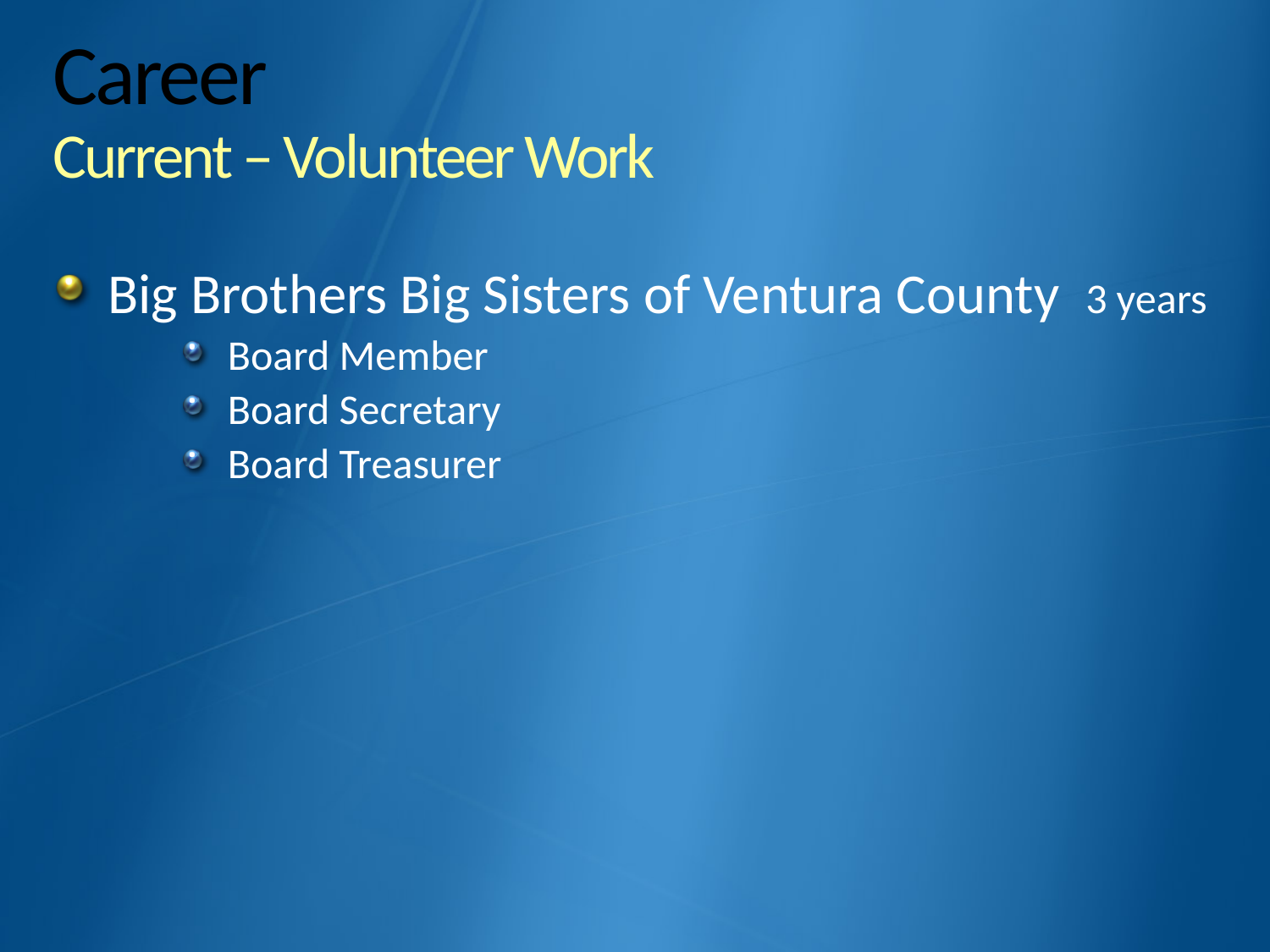

# Career Current – Volunteer Work
Big Brothers Big Sisters of Ventura County  3 years
Board Member
Board Secretary
Board Treasurer